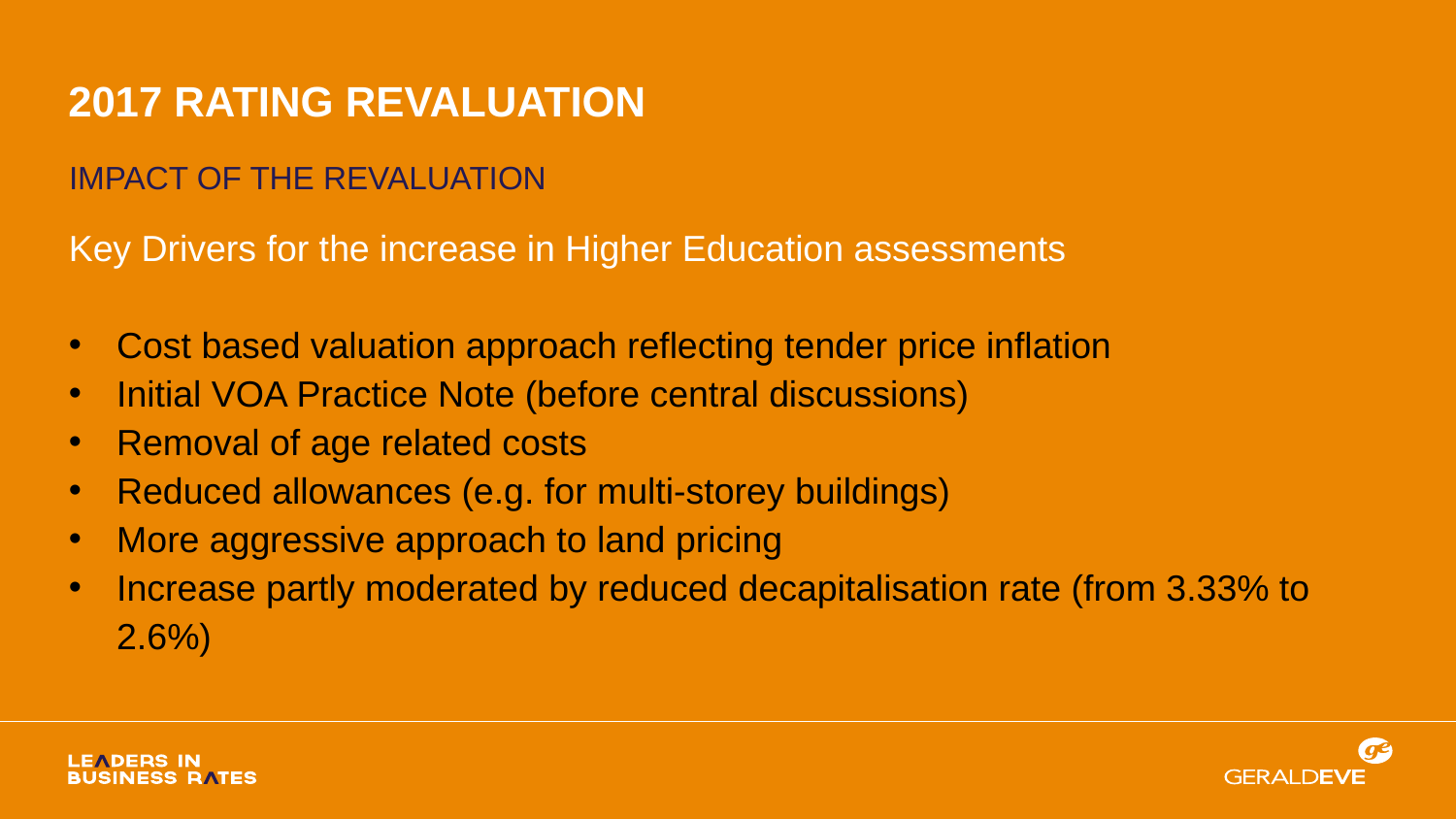

2017 rating revaluation
Impact of the revaluation
Key Drivers for the increase in Higher Education assessments

Cost based valuation approach reflecting tender price inflation
Initial VOA Practice Note (before central discussions)
Removal of age related costs
Reduced allowances (e.g. for multi-storey buildings)
More aggressive approach to land pricing
Increase partly moderated by reduced decapitalisation rate (from 3.33% to 2.6%)